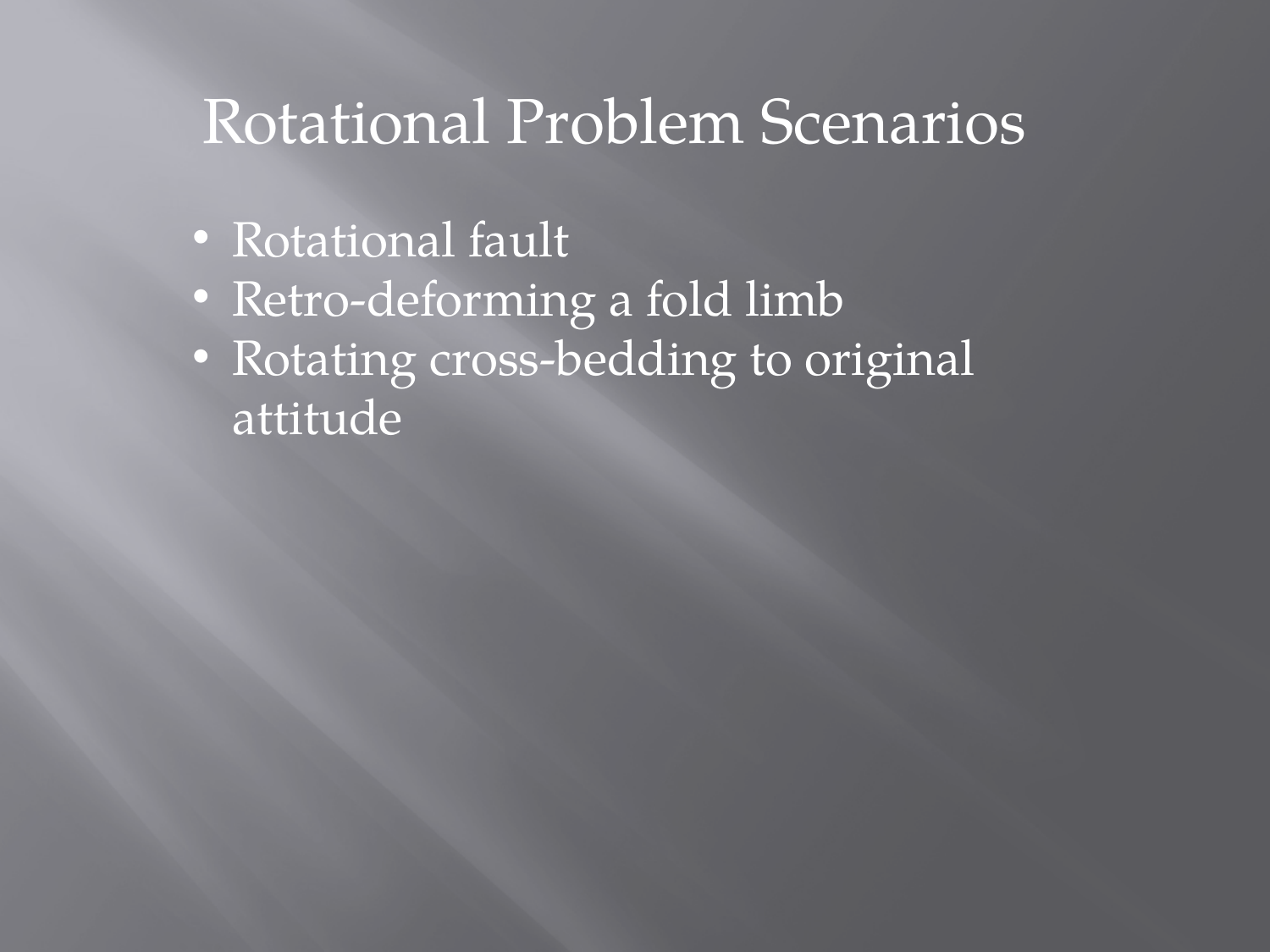

Rotational Problem Scenarios
Rotational fault
Retro-deforming a fold limb
Rotating cross-bedding to original attitude